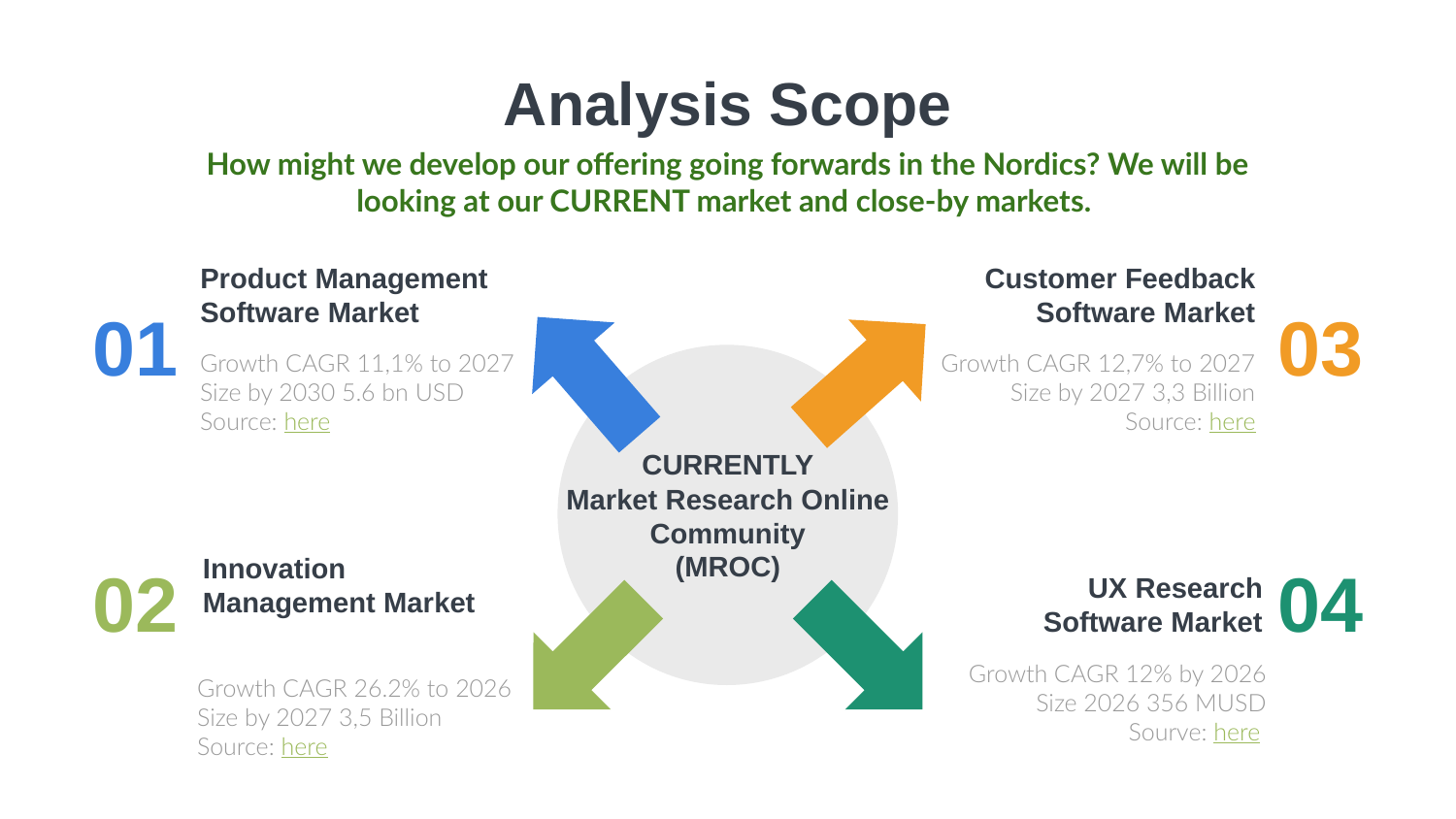

Analysis Scope
How might we develop our offering going forwards in the Nordics? We will be looking at our CURRENT market and close-by markets.
Product Management Software Market
Customer Feedback Software Market
01
03

CURRENTLY
Market Research Online Community
(MROC)
Growth CAGR 11,1% to 2027
Size by 2030 5.6 bn USD
Source: here
Growth CAGR 12,7% to 2027
Size by 2027 3,3 Billion
Source: here
Innovation Management Market
04
02
UX Research Software Market

Growth CAGR 12% by 2026
Size 2026 356 MUSD
Sourve: here
Growth CAGR 26.2% to 2026
Size by 2027 3,5 Billion
Source: here